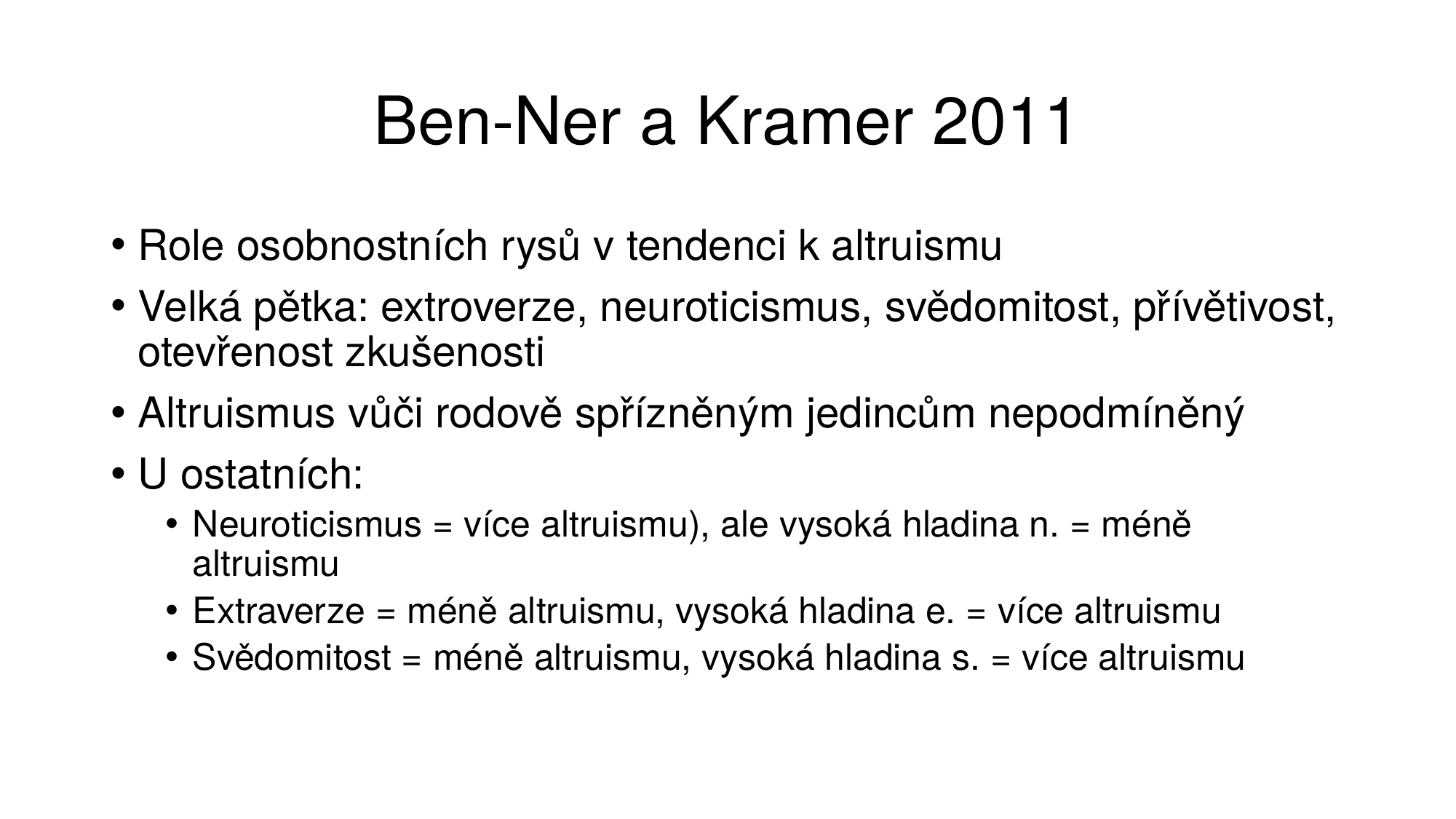

# Ben-Ner a Kramer 2011
Role osobnostních rysů v tendenci k altruismu
Velká pětka: extroverze, neuroticismus, svědomitost, přívětivost, otevřenost zkušenosti
Altruismus vůči rodově spřízněným jedincům nepodmíněný
U ostatních:
Neuroticismus = více altruismu), ale vysoká hladina n. = méně altruismu
Extraverze = méně altruismu, vysoká hladina e. = více altruismu
Svědomitost = méně altruismu, vysoká hladina s. = více altruismu